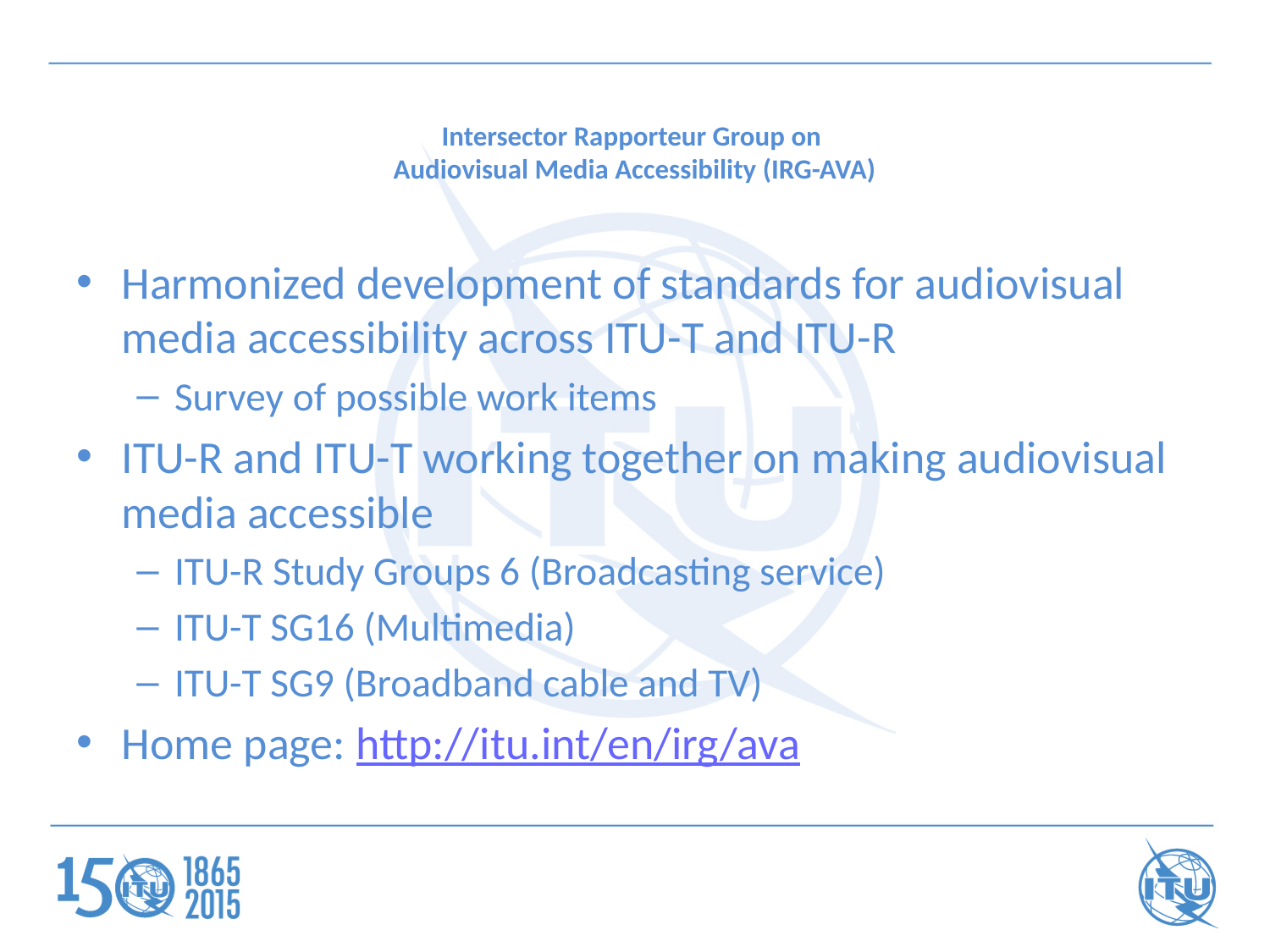

# Intersector Rapporteur Group on Audiovisual Media Accessibility (IRG-AVA)
Harmonized development of standards for audiovisual media accessibility across ITU-T and ITU-R
Survey of possible work items
ITU-R and ITU-T working together on making audiovisual media accessible
ITU-R Study Groups 6 (Broadcasting service)
ITU-T SG16 (Multimedia)
ITU-T SG9 (Broadband cable and TV)
Home page: http://itu.int/en/irg/ava